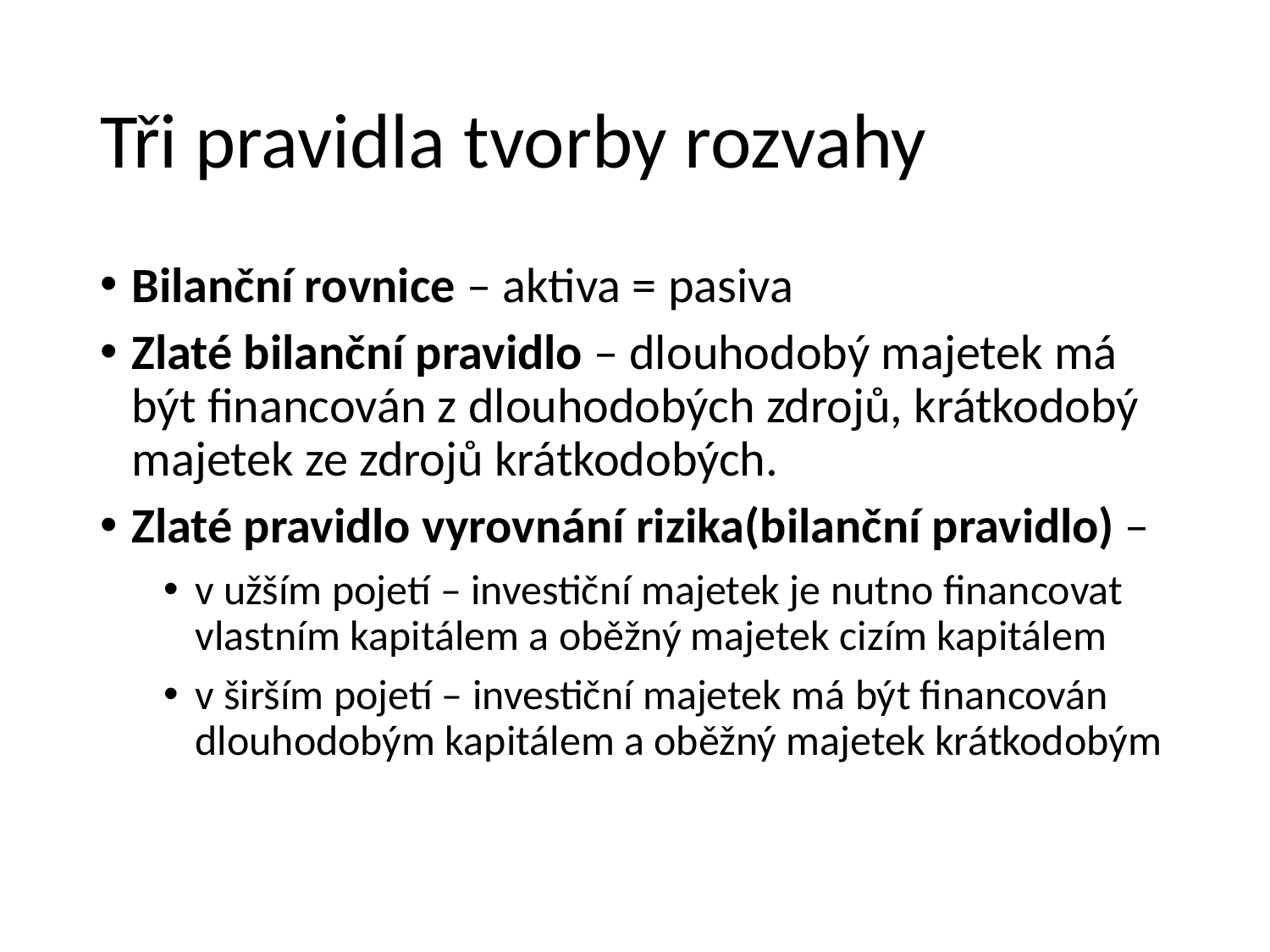

# Tři pravidla tvorby rozvahy
Bilanční rovnice – aktiva = pasiva
Zlaté bilanční pravidlo – dlouhodobý majetek má být financován z dlouhodobých zdrojů, krátkodobý majetek ze zdrojů krátkodobých.
Zlaté pravidlo vyrovnání rizika(bilanční pravidlo) –
v užším pojetí – investiční majetek je nutno financovat vlastním kapitálem a oběžný majetek cizím kapitálem
v širším pojetí – investiční majetek má být financován dlouhodobým kapitálem a oběžný majetek krátkodobým